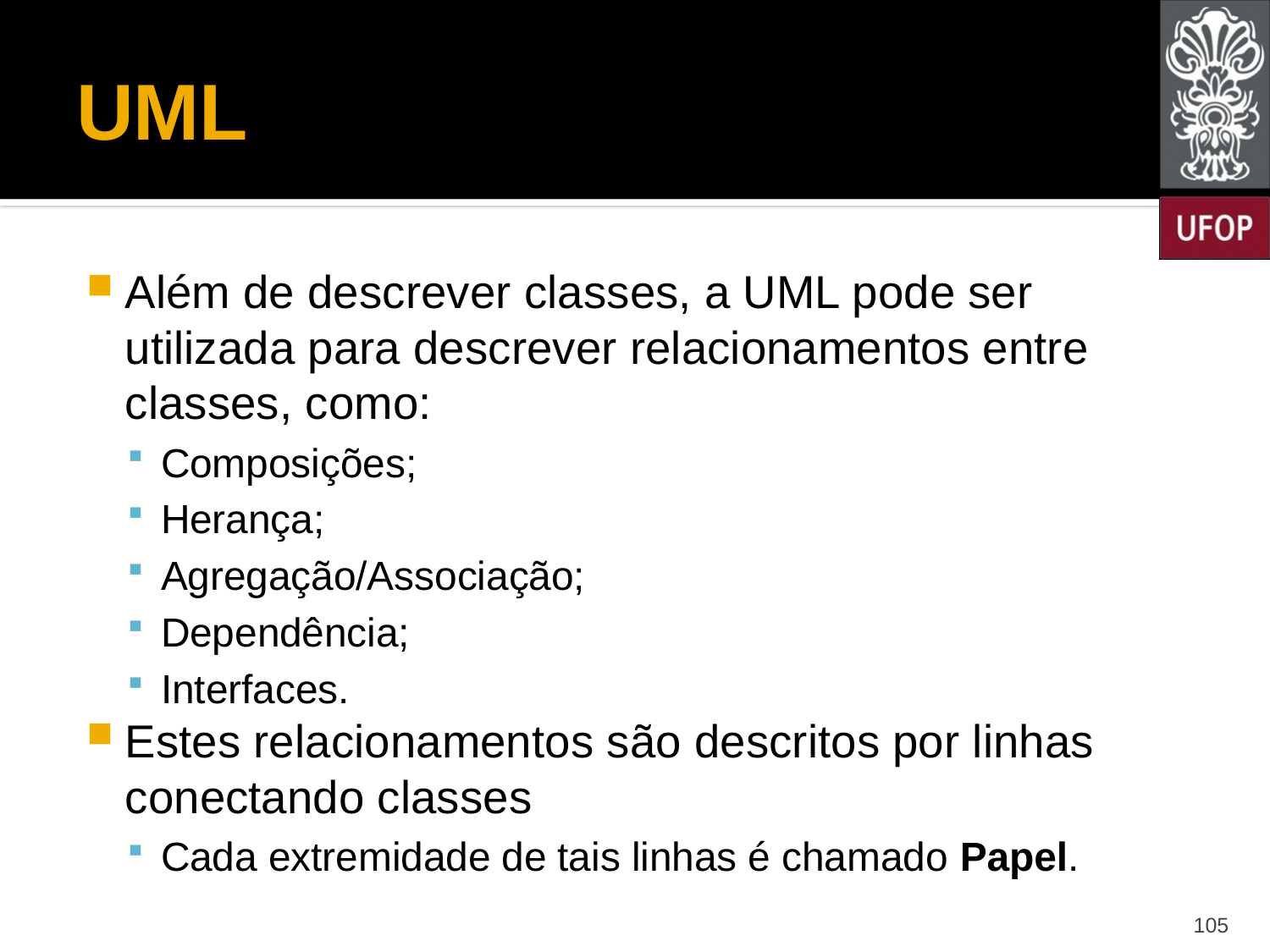

# UML
Além de descrever classes, a UML pode ser utilizada para descrever relacionamentos entre classes, como:
Composições;
Herança;
Agregação/Associação;
Dependência;
Interfaces.
Estes relacionamentos são descritos por linhas conectando classes
Cada extremidade de tais linhas é chamado Papel.
105